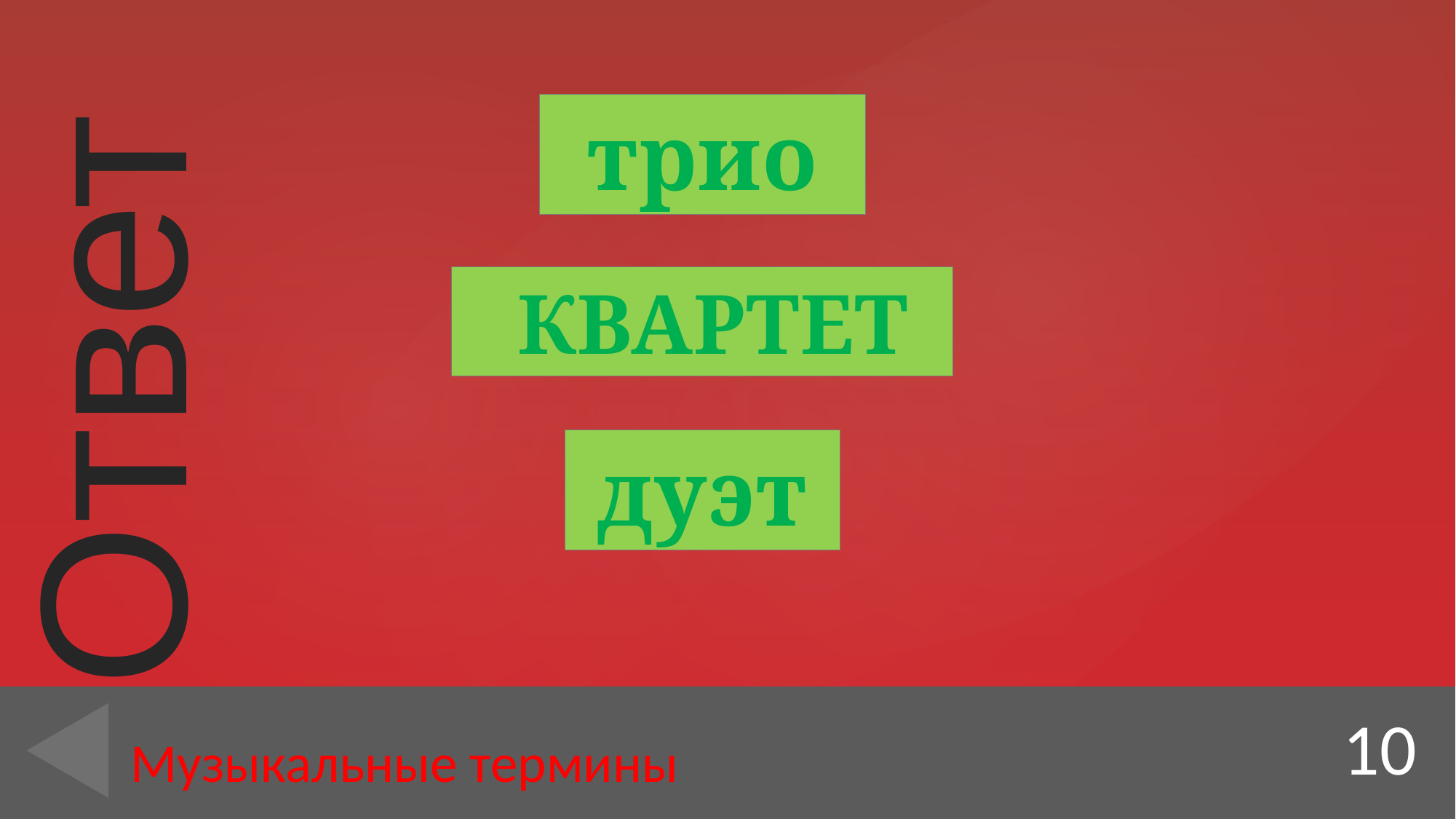

трио

 КВАРТЕТ
дуэт
10
# Музыкальные термины